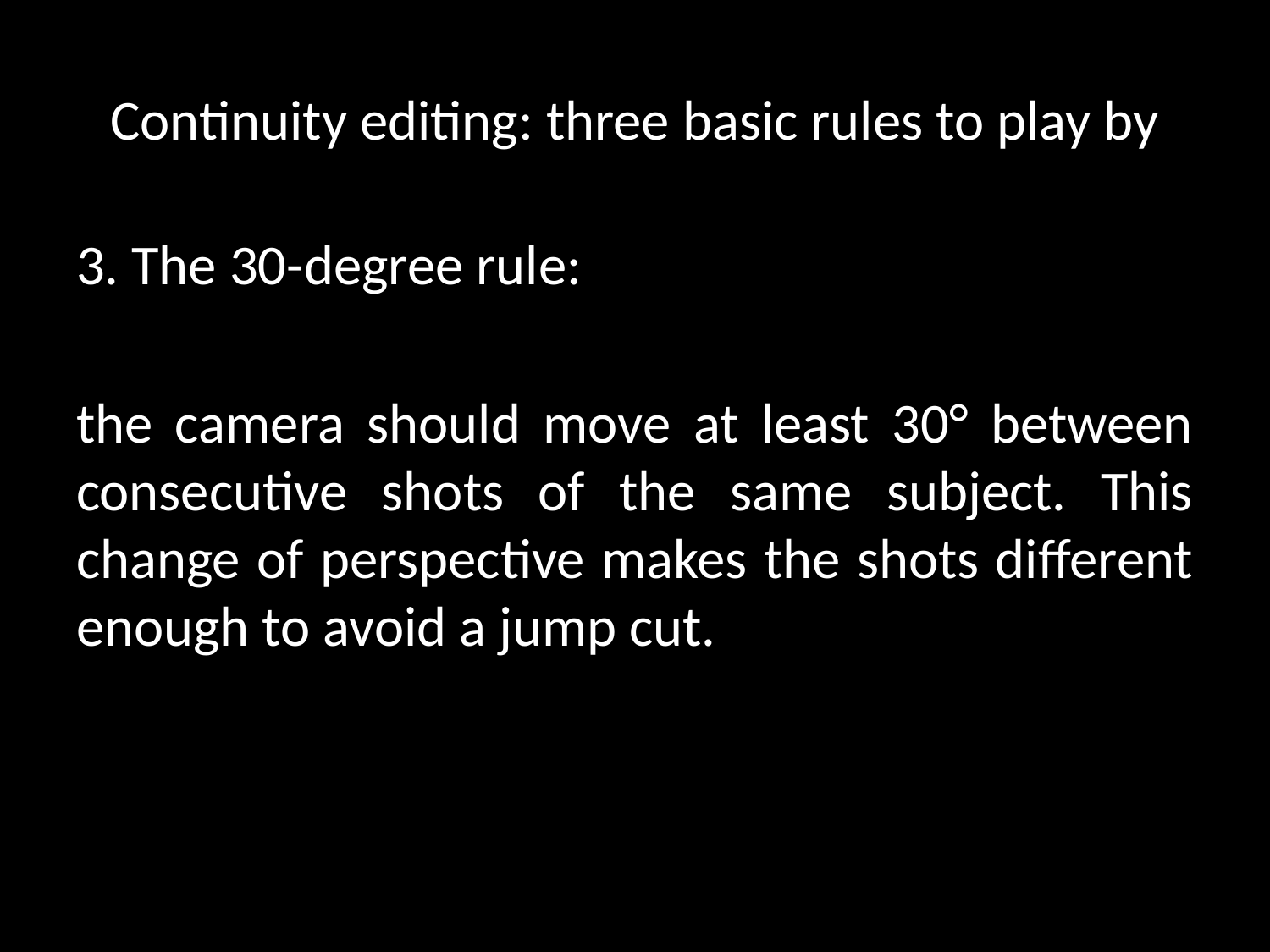

# Continuity editing: three basic rules to play by
3. The 30-degree rule:

the camera should move at least 30° between consecutive shots of the same subject. This change of perspective makes the shots different enough to avoid a jump cut.